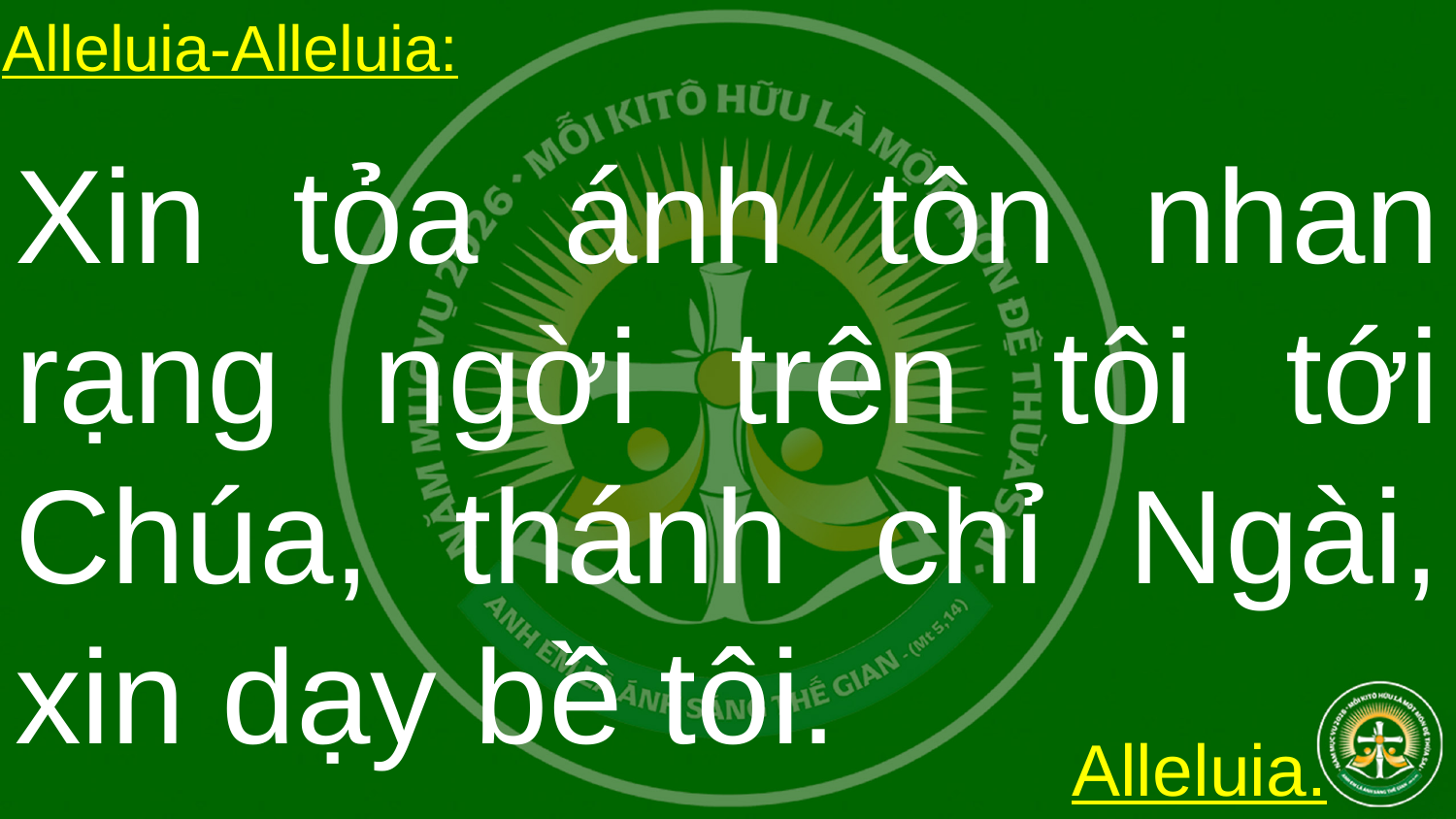

Alleluia-Alleluia:
Xin tỏa ánh tôn nhan rạng ngời trên tôi tới Chúa, thánh chỉ Ngài, xin dạy bề tôi.
Alleluia.